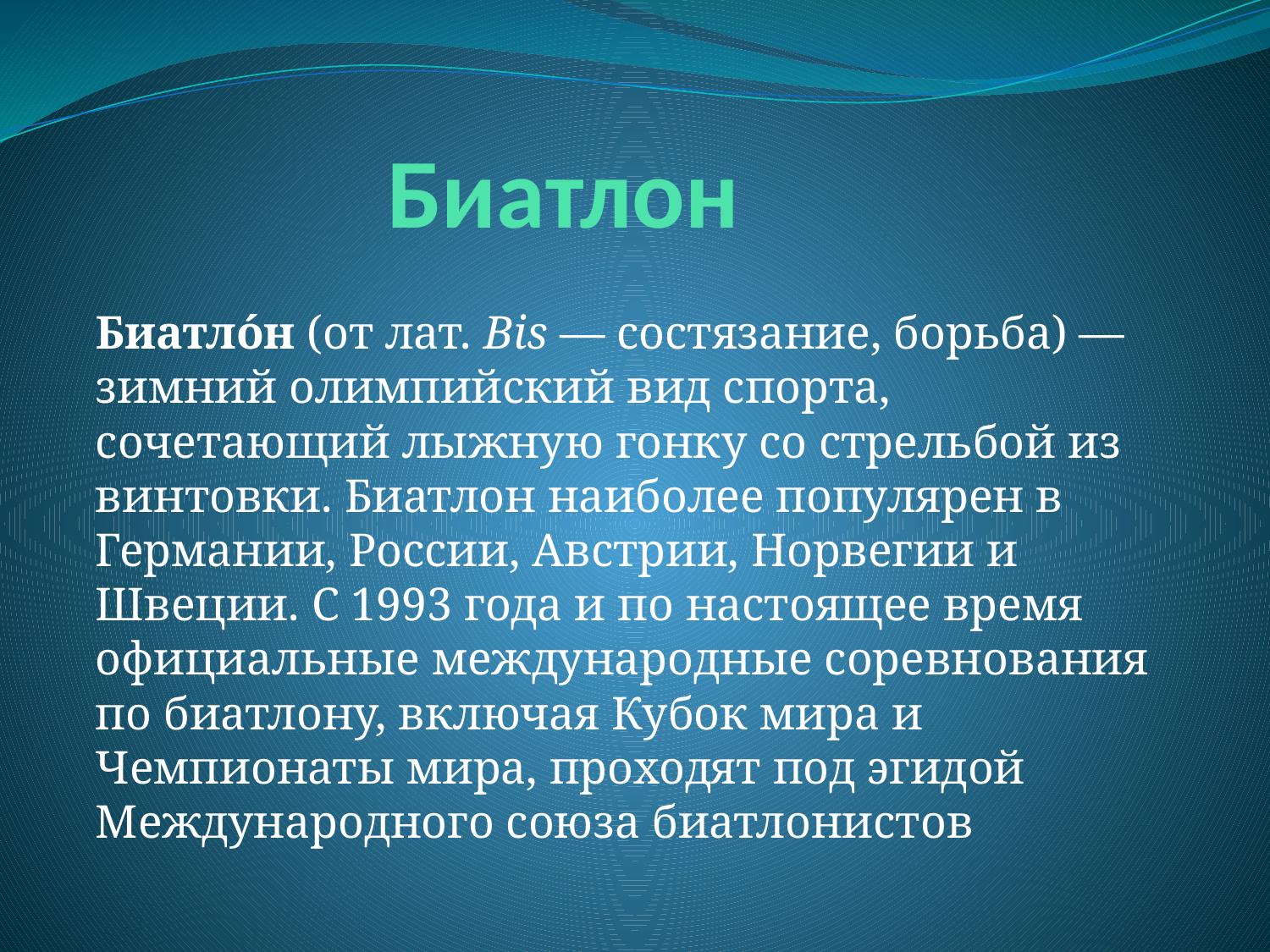

# Биатлон
Биатло́н (от лат. Bis — состязание, борьба) — зимний олимпийский вид спорта, сочетающий лыжную гонку со стрельбой из винтовки. Биатлон наиболее популярен в Германии, России, Австрии, Норвегии и Швеции. C 1993 года и по настоящее время официальные международные соревнования по биатлону, включая Кубок мира и Чемпионаты мира, проходят под эгидой Международного союза биатлонистов